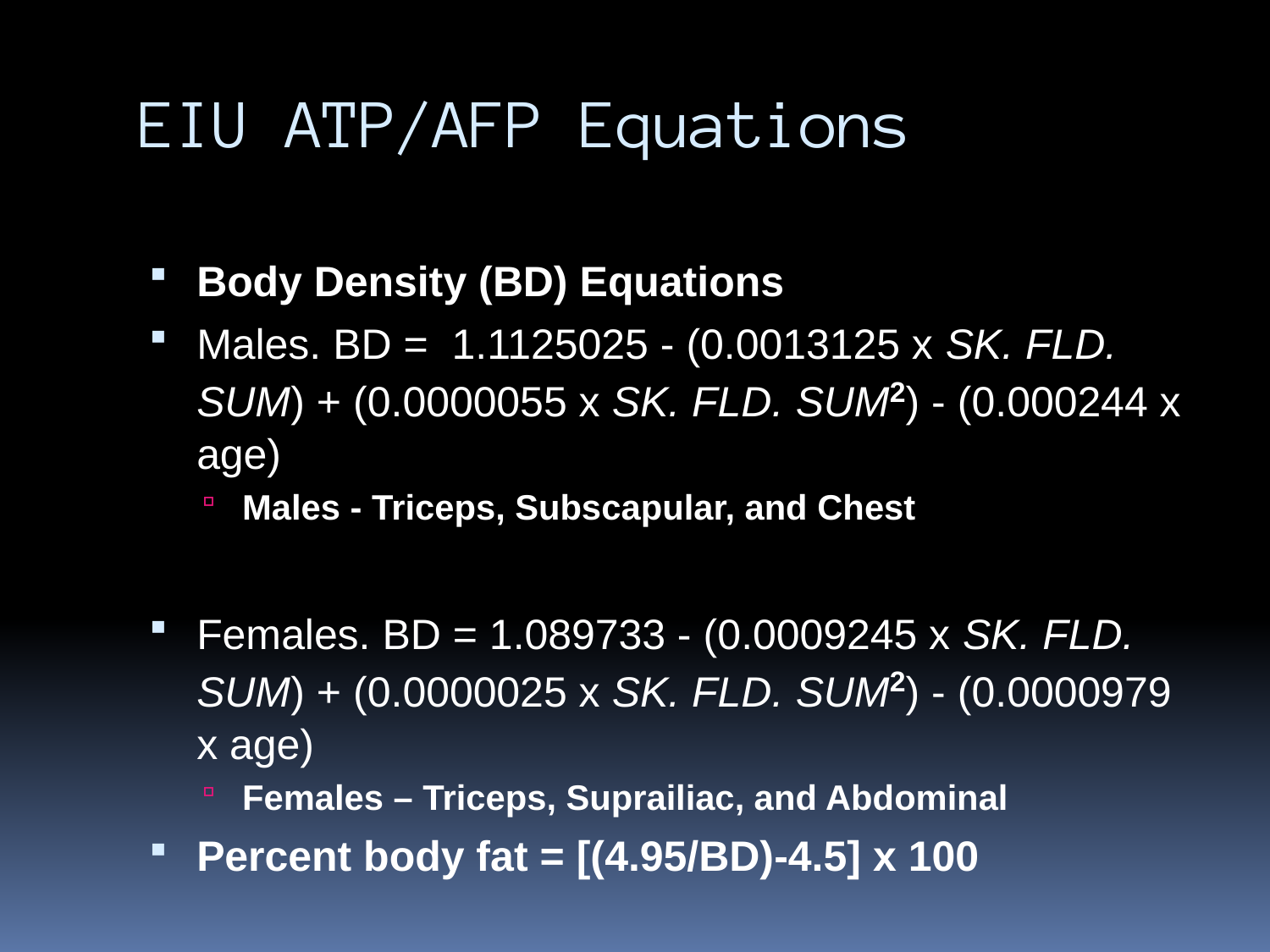

# EIU ATP/AFP Equations
Body Density (BD) Equations
Males. BD =  1.1125025 - (0.0013125 x SK. FLD. SUM) + (0.0000055 x SK. FLD. SUM2) - (0.000244 x age)
Males - Triceps, Subscapular, and Chest

Females. BD = 1.089733 - (0.0009245 x SK. FLD. SUM) + (0.0000025 x SK. FLD. SUM2) - (0.0000979 x age)
Females – Triceps, Suprailiac, and Abdominal
Percent body fat = [(4.95/BD)-4.5] x 100